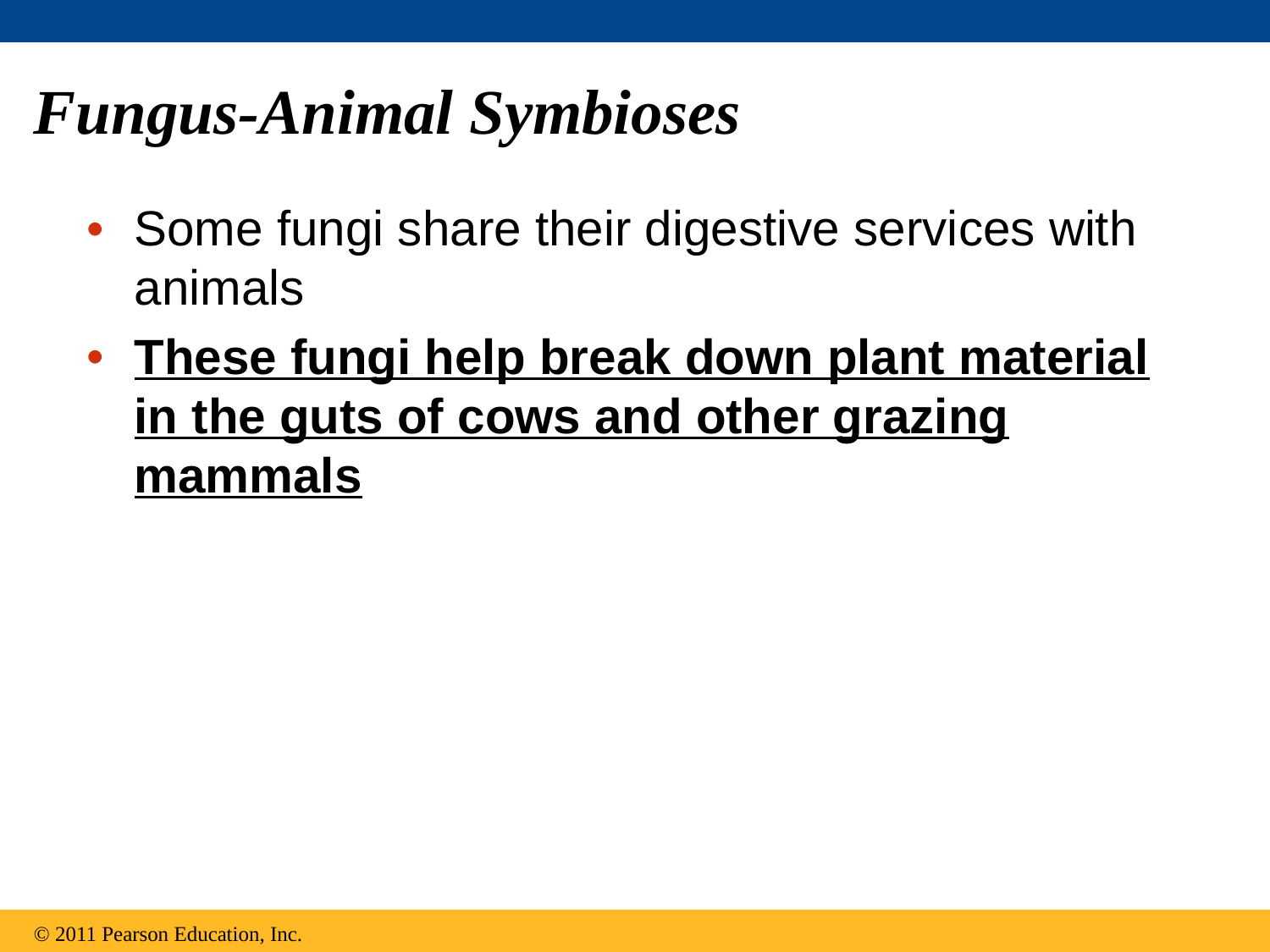

# Fungus-Animal Symbioses
Some fungi share their digestive services with animals
These fungi help break down plant material in the guts of cows and other grazing mammals

© 2011 Pearson Education, Inc.